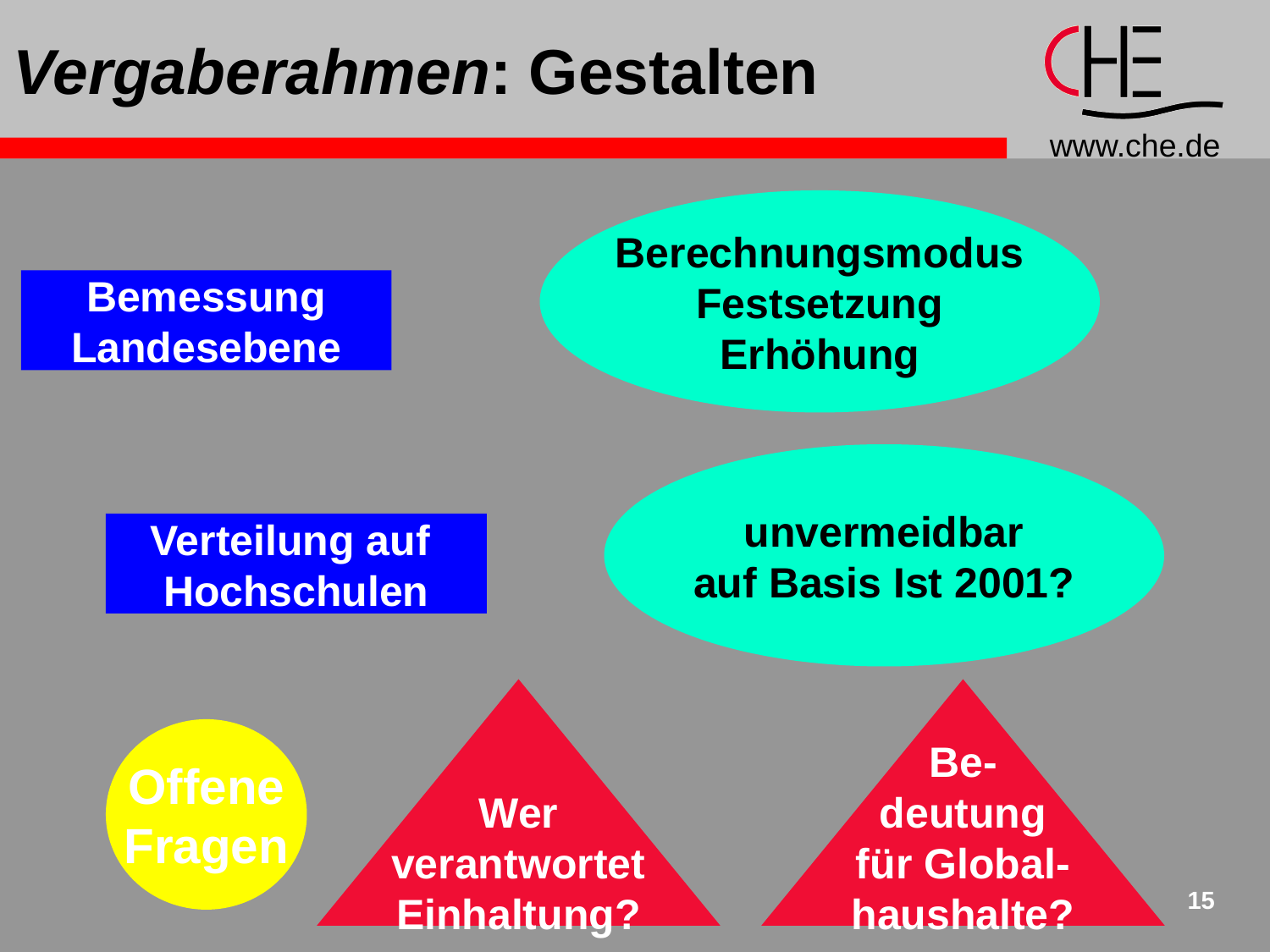

# Vergaberahmen: Gestalten
Berechnungsmodus
Festsetzung
Erhöhung
Bemessung
Landesebene
unvermeidbar
auf Basis Ist 2001?
Verteilung auf
Hochschulen
Wer
verantwortet
Einhaltung?
Be-
deutung
für Global-
haushalte?

Offene
Fragen
15